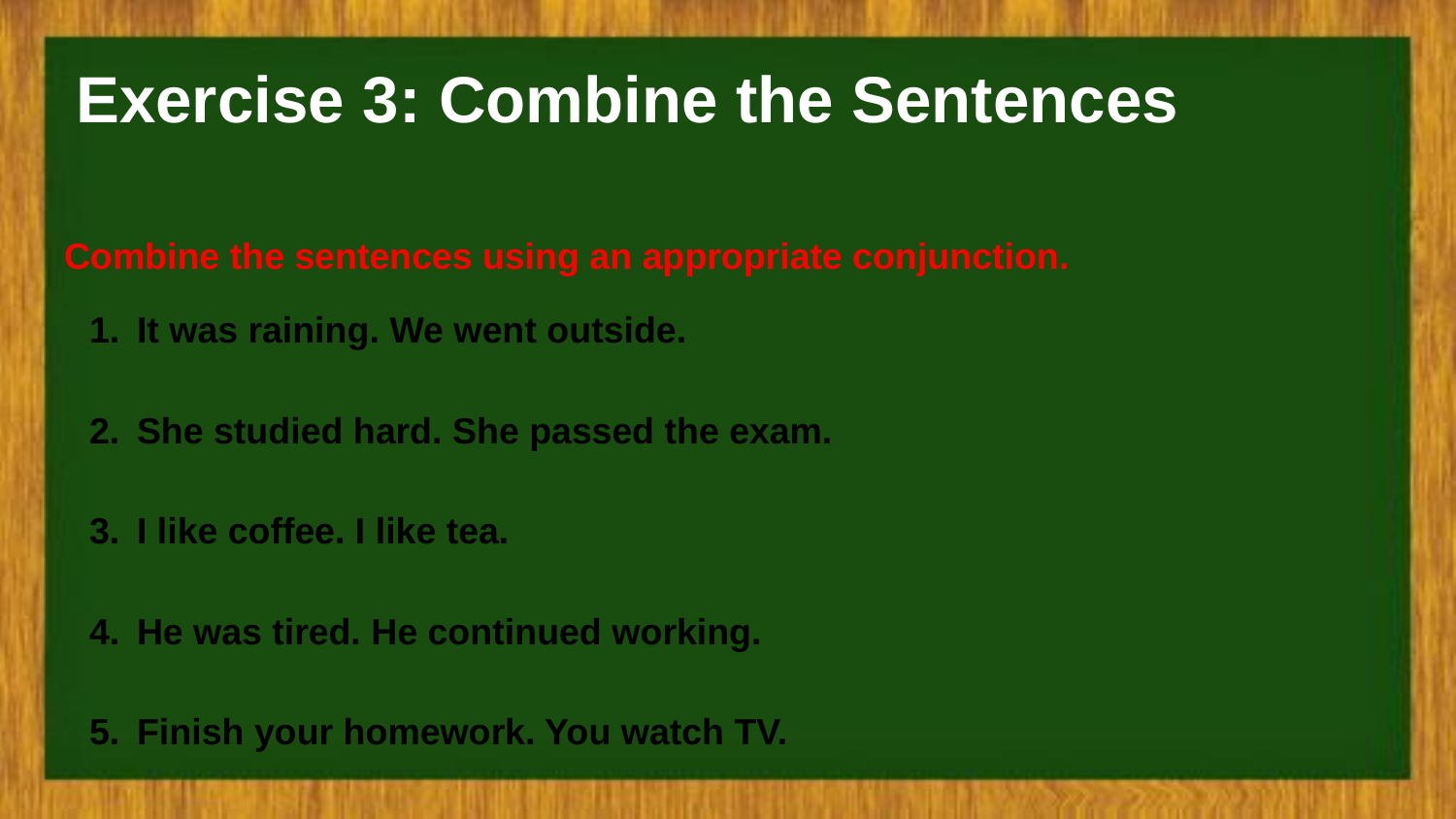

# Exercise 3: Combine the Sentences
Combine the sentences using an appropriate conjunction.
It was raining. We went outside.
She studied hard. She passed the exam.
I like coffee. I like tea.
He was tired. He continued working.
Finish your homework. You watch TV.